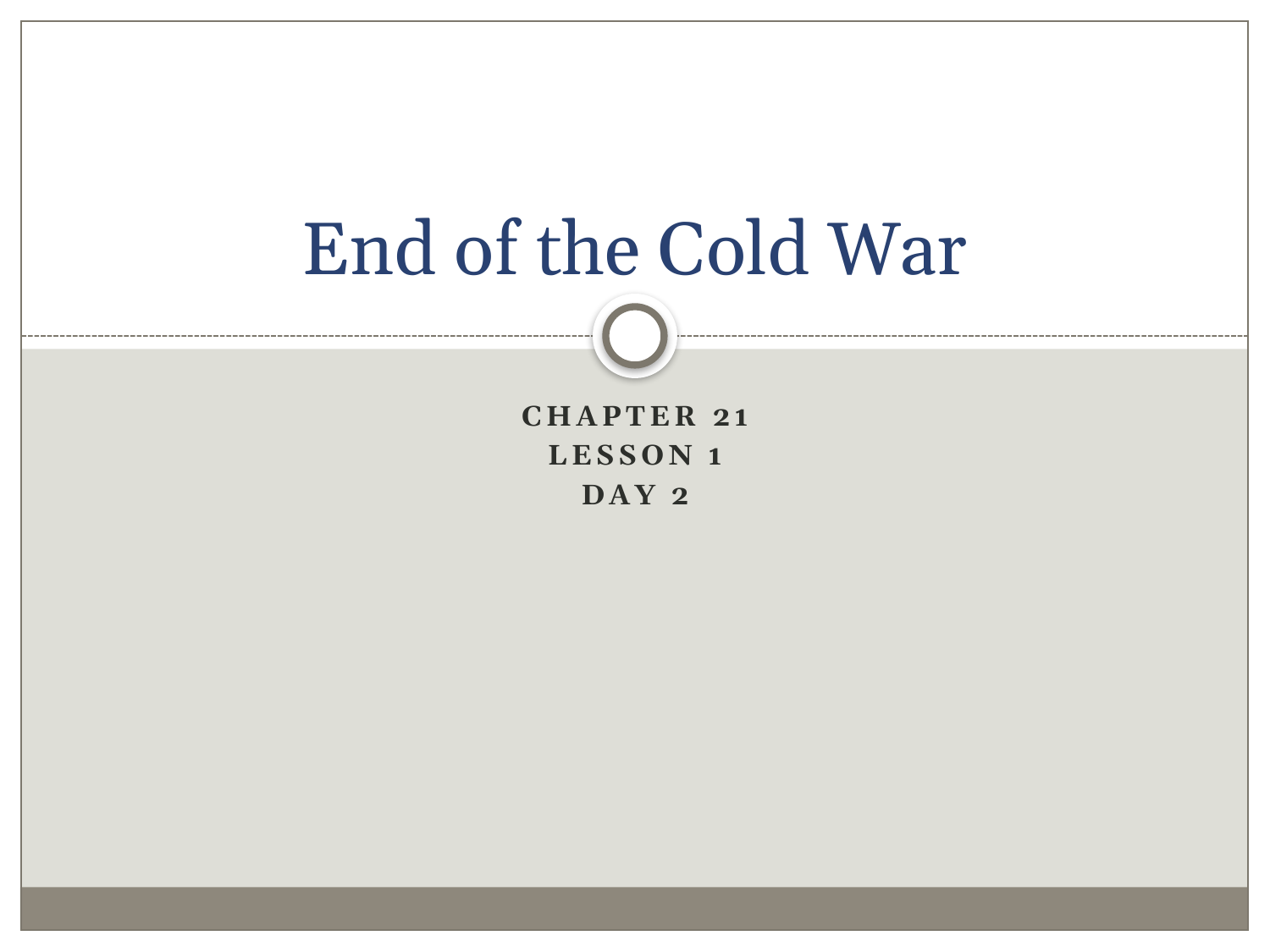

# End of the Cold War
Chapter 21
Lesson 1
Day 2